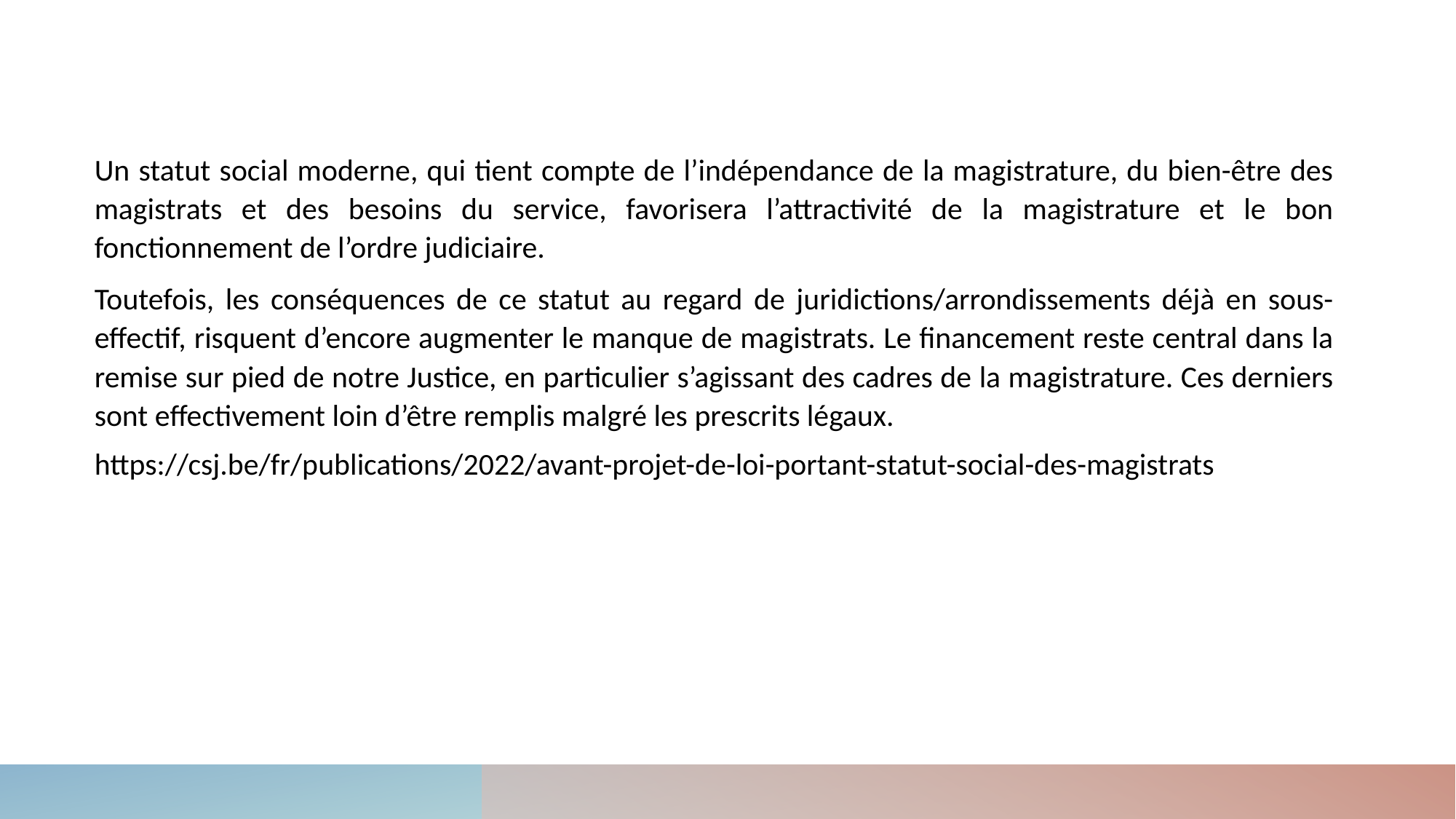

Un statut social moderne, qui tient compte de l’indépendance de la magistrature, du bien-être des magistrats et des besoins du service, favorisera l’attractivité de la magistrature et le bon fonctionnement de l’ordre judiciaire.
Toutefois, les conséquences de ce statut au regard de juridictions/arrondissements déjà en sous-effectif, risquent d’encore augmenter le manque de magistrats. Le financement reste central dans la remise sur pied de notre Justice, en particulier s’agissant des cadres de la magistrature. Ces derniers sont effectivement loin d’être remplis malgré les prescrits légaux.
https://csj.be/fr/publications/2022/avant-projet-de-loi-portant-statut-social-des-magistrats